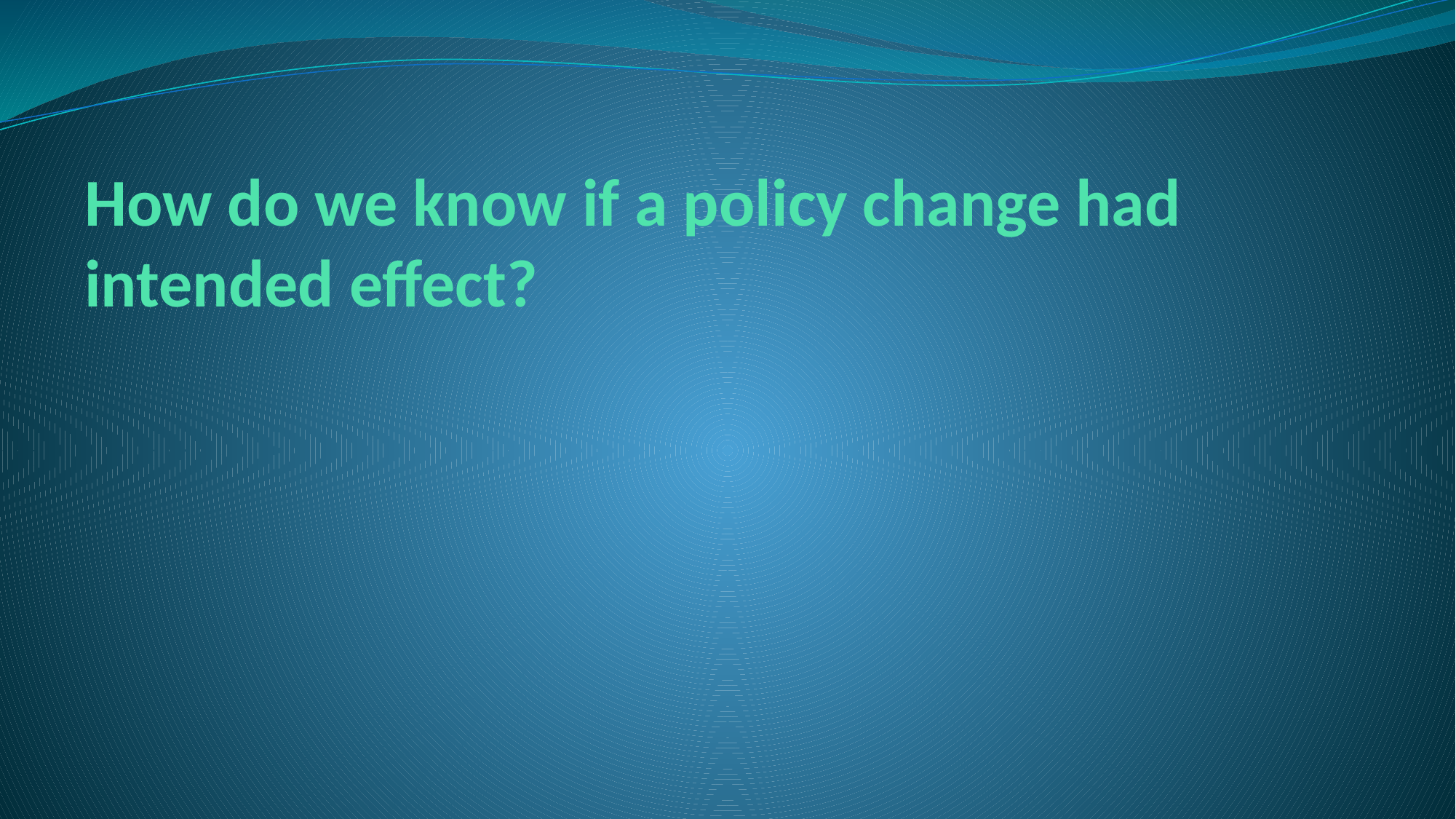

# How do we know if a policy change had intended effect?